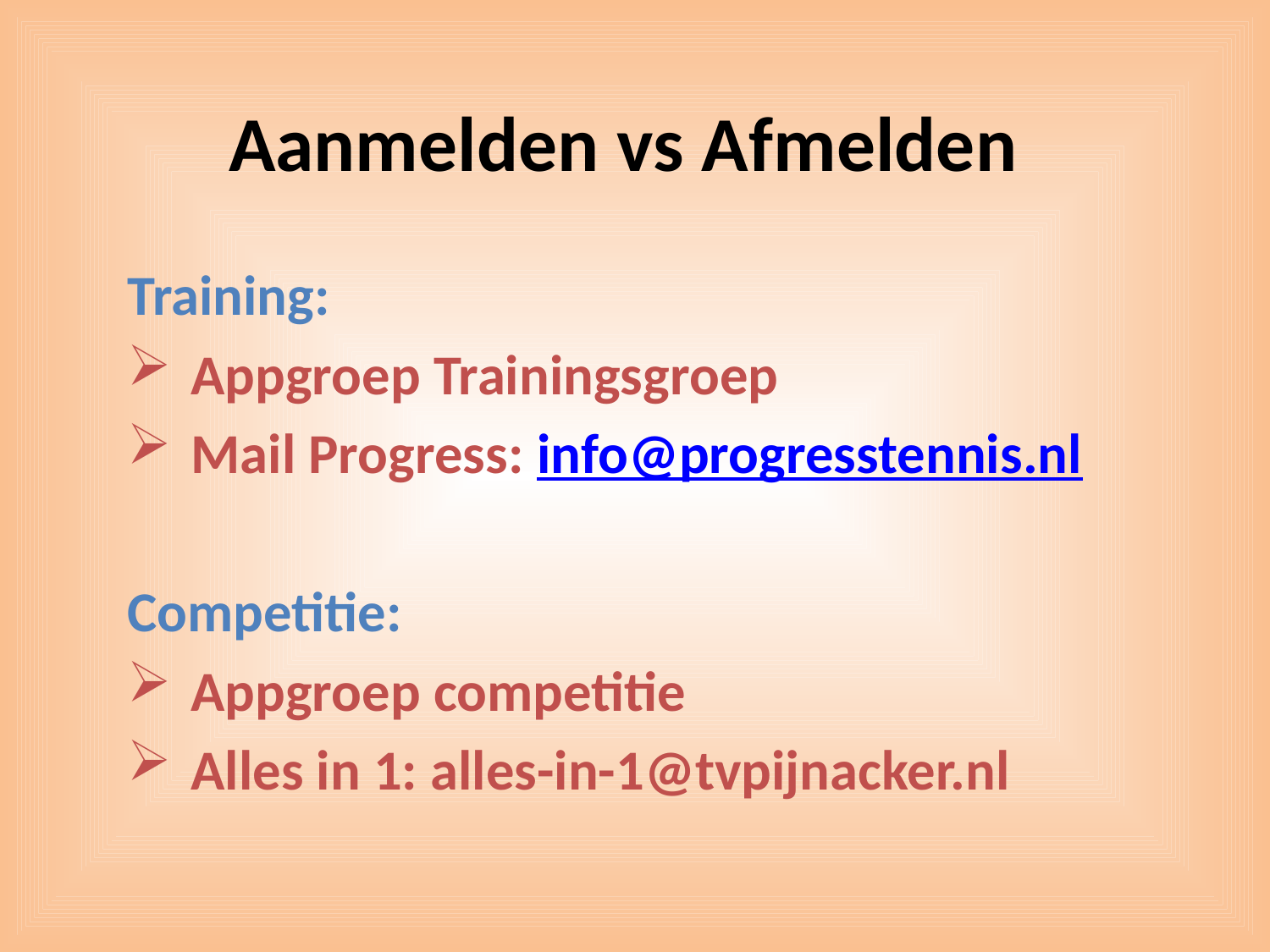

# Aanmelden vs Afmelden
Training:
Appgroep Trainingsgroep
Mail Progress: info@progresstennis.nl

Competitie:
Appgroep competitie
Alles in 1: alles-in-1@tvpijnacker.nl